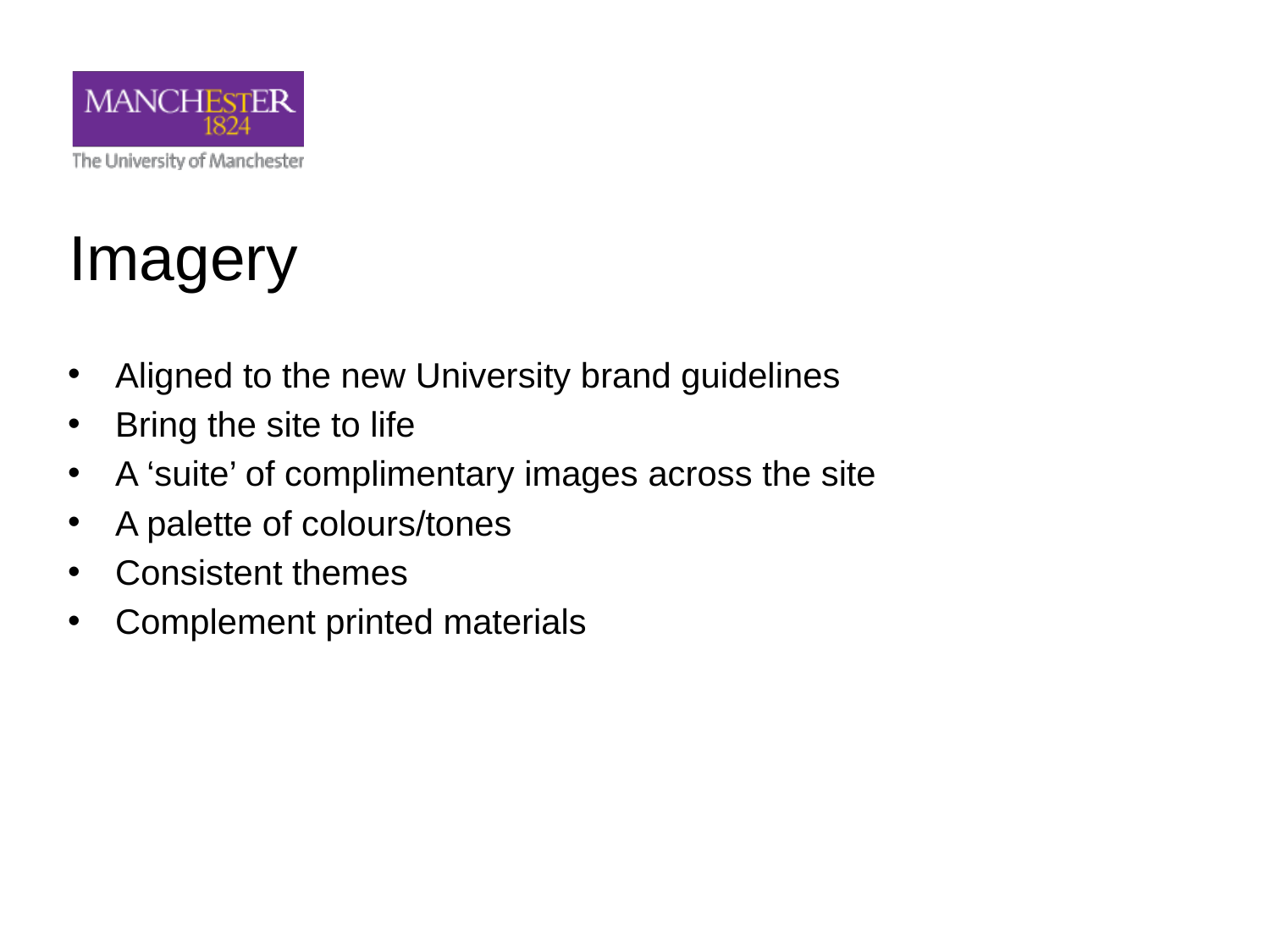

# Imagery
Aligned to the new University brand guidelines
Bring the site to life
A ‘suite’ of complimentary images across the site
A palette of colours/tones
Consistent themes
Complement printed materials